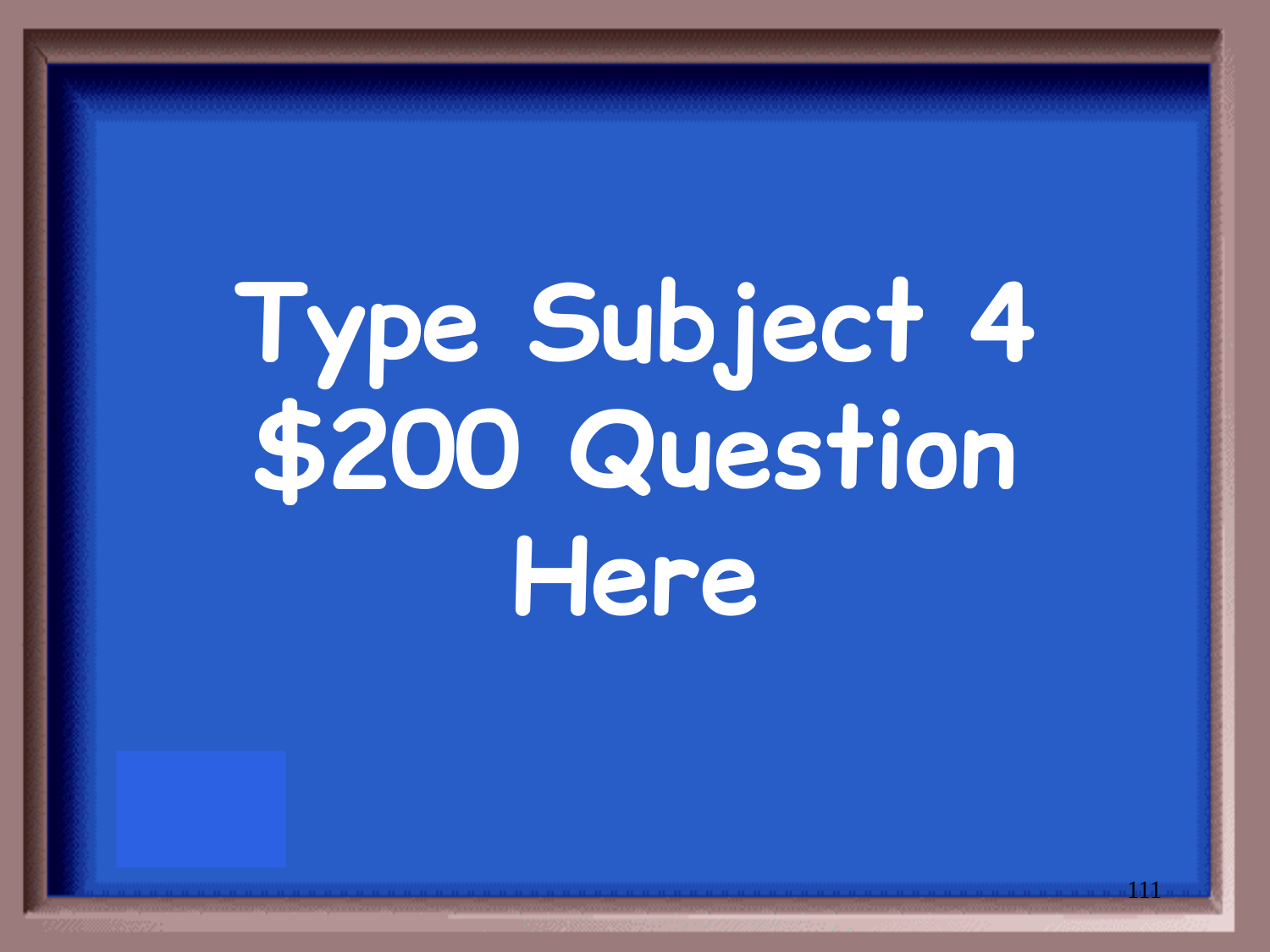

# Type Subject 4 $200 Question Here

111